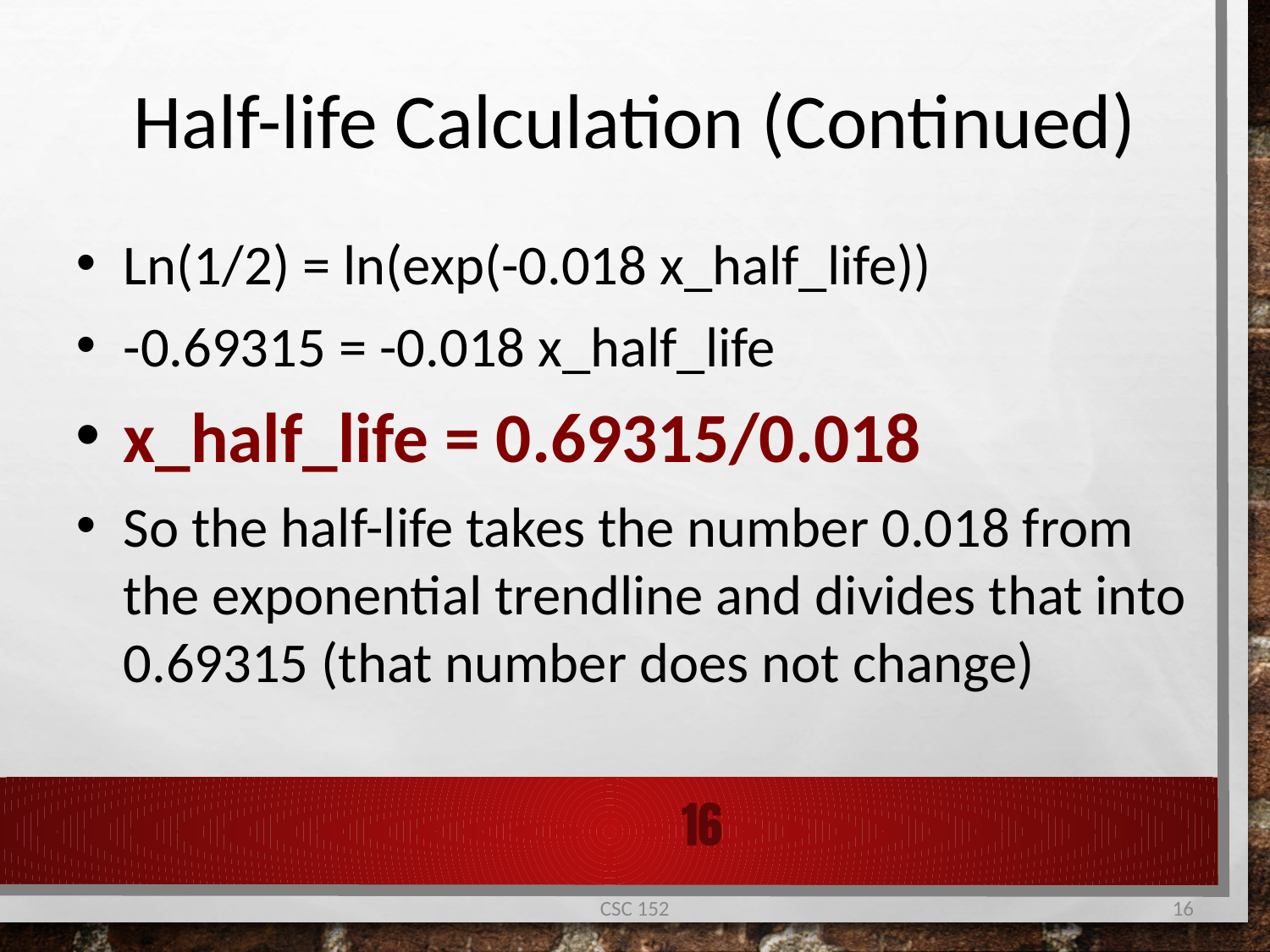

Half-life Calculation (Continued)
Ln(1/2) = ln(exp(-0.018 x_half_life))
-0.69315 = -0.018 x_half_life
x_half_life = 0.69315/0.018
So the half-life takes the number 0.018 from the exponential trendline and divides that into 0.69315 (that number does not change)

16
CSC 152
16